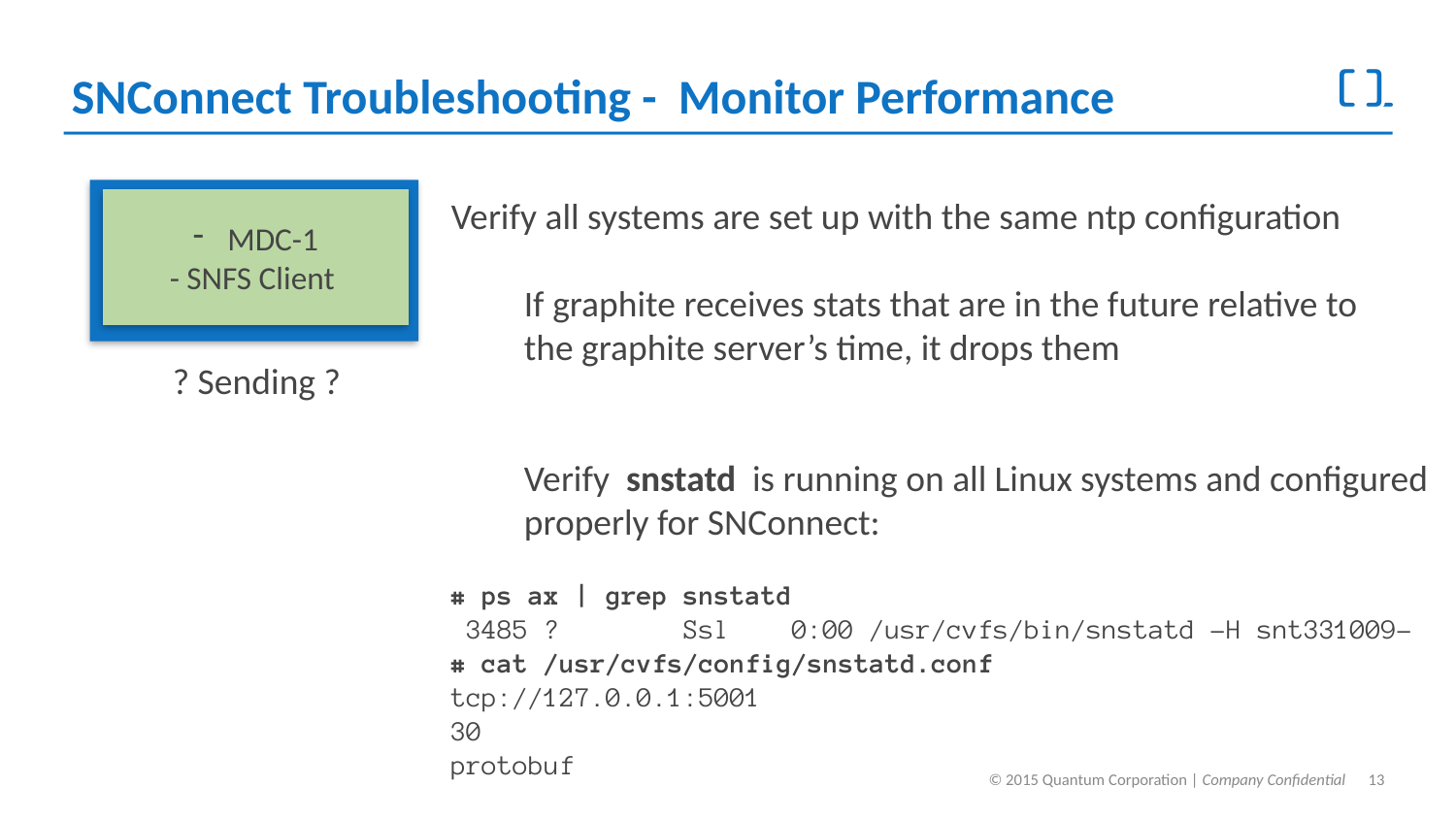

# SNConnect Troubleshooting -  Monitor Performance

Verify all systems are set up with the same ntp configuration

If graphite receives stats that are in the future relative to
the graphite server’s time, it drops them

Verify  snstatd  is running on all Linux systems and configured properly for SNConnect:

# ps ax | grep snstatd
 3485 ?        Ssl    0:00 /usr/cvfs/bin/snstatd -H snt331009-
# cat /usr/cvfs/config/snstatd.conf
tcp://127.0.0.1:5001
30
protobuf
MDC-1
- SNFS Client
? Sending ?